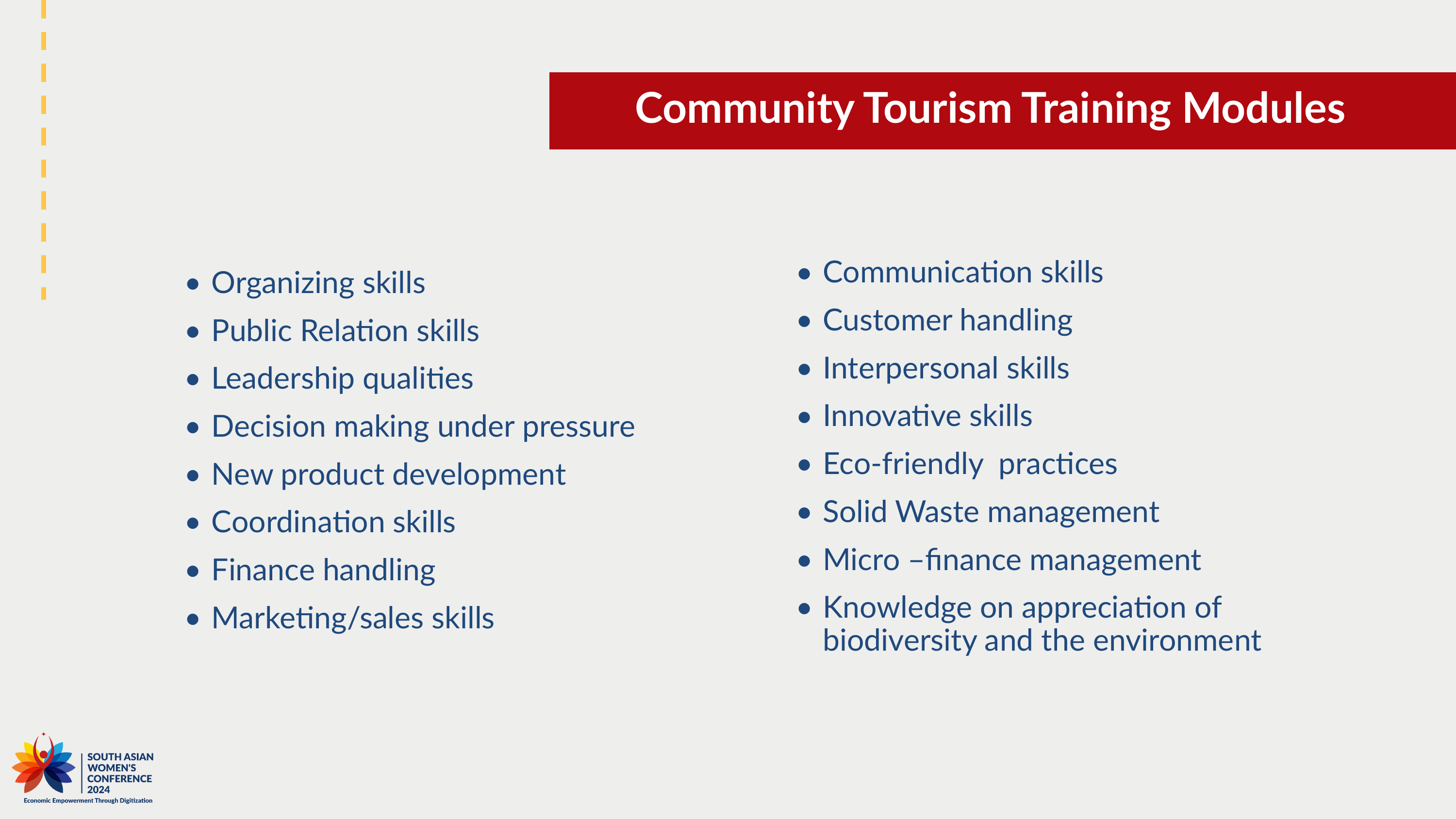

Community Tourism Training Modules

Communication skills
Customer handling
Interpersonal skills
Innovative skills
Eco-friendly  practices
Solid Waste management
Micro –finance management
Knowledge on appreciation of biodiversity and the environment
Organizing skills
Public Relation skills
Leadership qualities
Decision making under pressure
New product development
Coordination skills
Finance handling
Marketing/sales skills